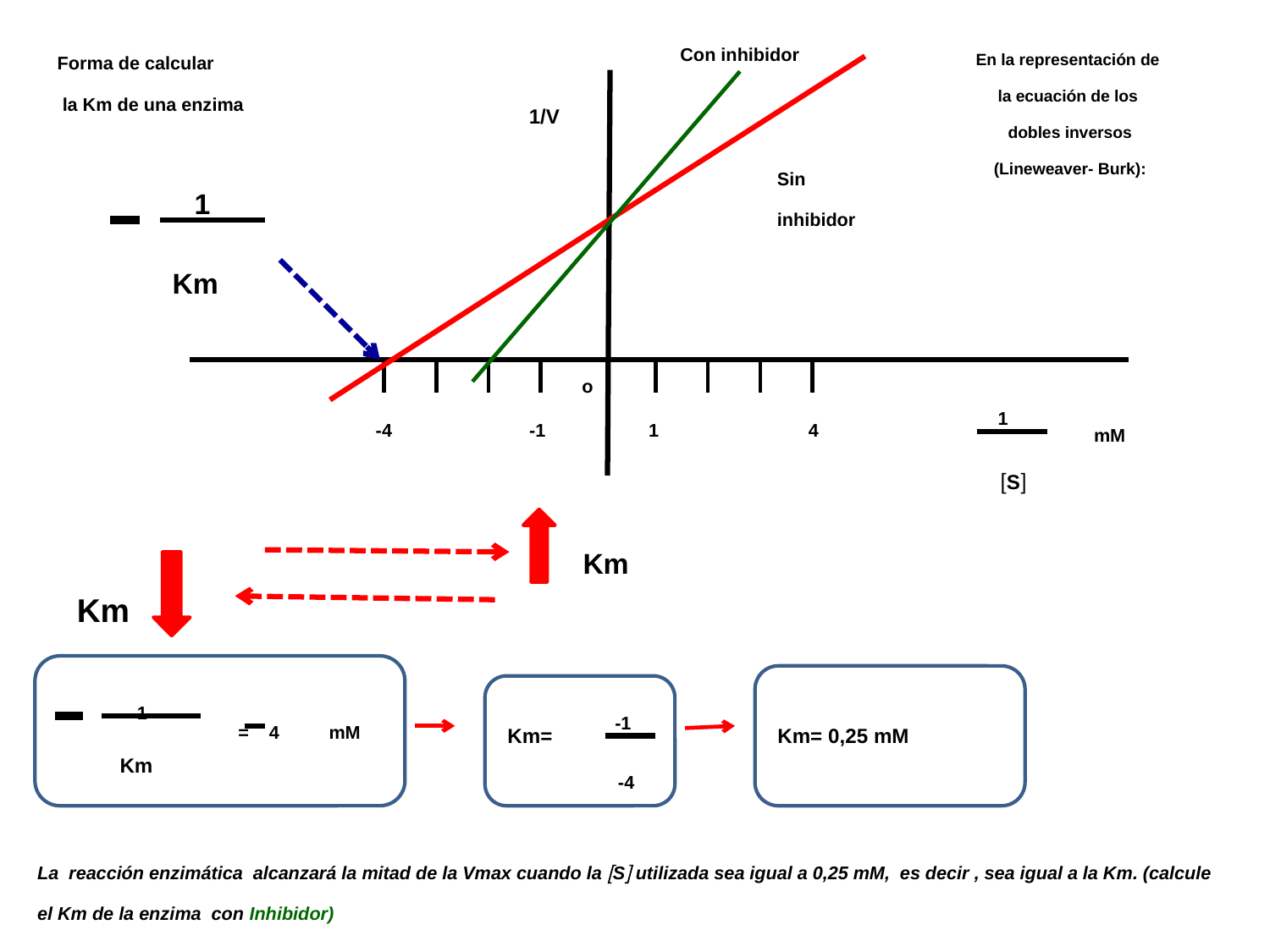

Con inhibidor
Forma de calcular
 la Km de una enzima
En la representación de
la ecuación de los
dobles inversos
(Lineweaver- Burk):
o
-4
-1
1
4
1/V
Sin
inhibidor
1
Km
 1
[S]
mM

Km
Km

 1

-1
=    4
mM
Km=
Km= 0,25 mM
 Km
-4
La  reacción enzimática  alcanzará la mitad de la Vmax cuando la [S] utilizada sea igual a 0,25 mM,  es decir , sea igual a la Km. (calcule el Km de la enzima  con Inhibidor)